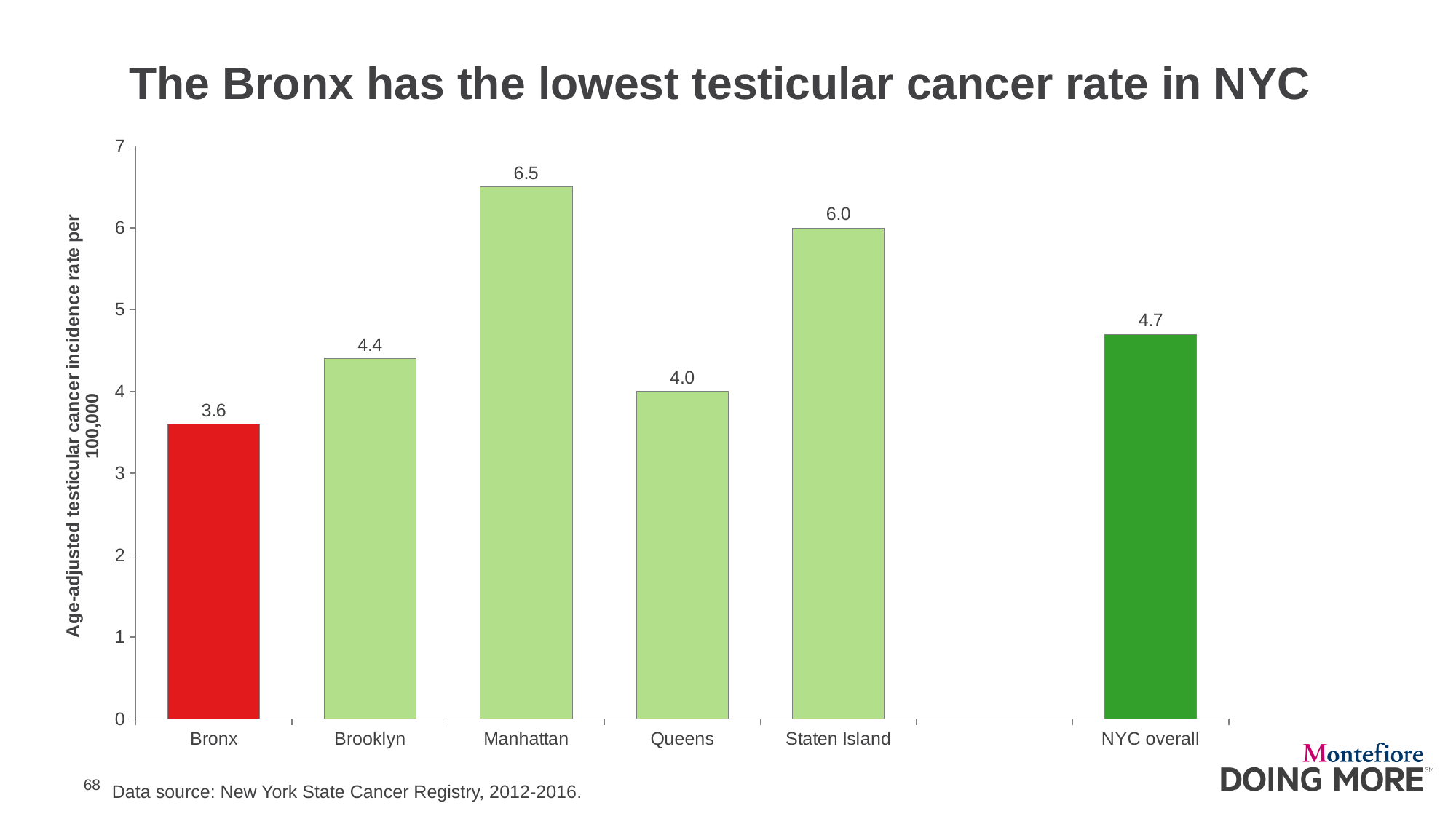

# The Bronx has the lowest testicular cancer rate in NYC

### Chart

| Category | Testicular cancer |
|---|---|
| Bronx | 3.6 |
| Brooklyn | 4.4 |
| Manhattan | 6.5 |
| Queens | 4.0 |
| Staten Island | 6.0 |
|  | None |
| NYC overall | 4.7 |
Data source: New York State Cancer Registry, 2012-2016.